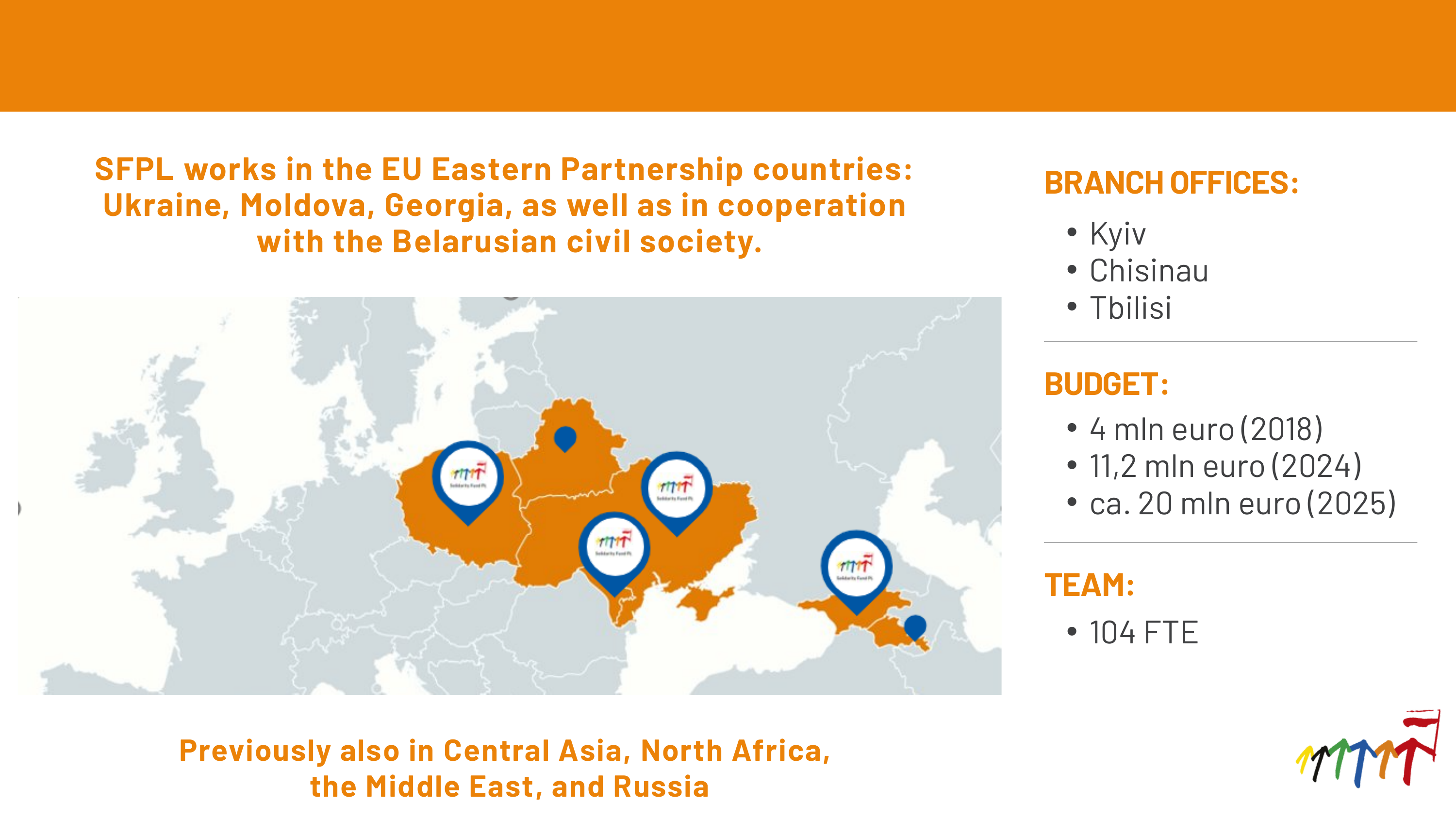

SFPL works in the EU Eastern Partnership countries:
Ukraine, Moldova, Georgia, as well as in cooperation
with the Belarusian civil society.
BRANCH OFFICES:
Kyiv
Chisinau
Tbilisi

BUDGET:
4 mln euro (2018)​
11,2 mln euro (2024)
ca. 20 mln euro (2025)​

TEAM:
104 FTE

Previously also in Central Asia, North Africa,
the Middle East, and Russia